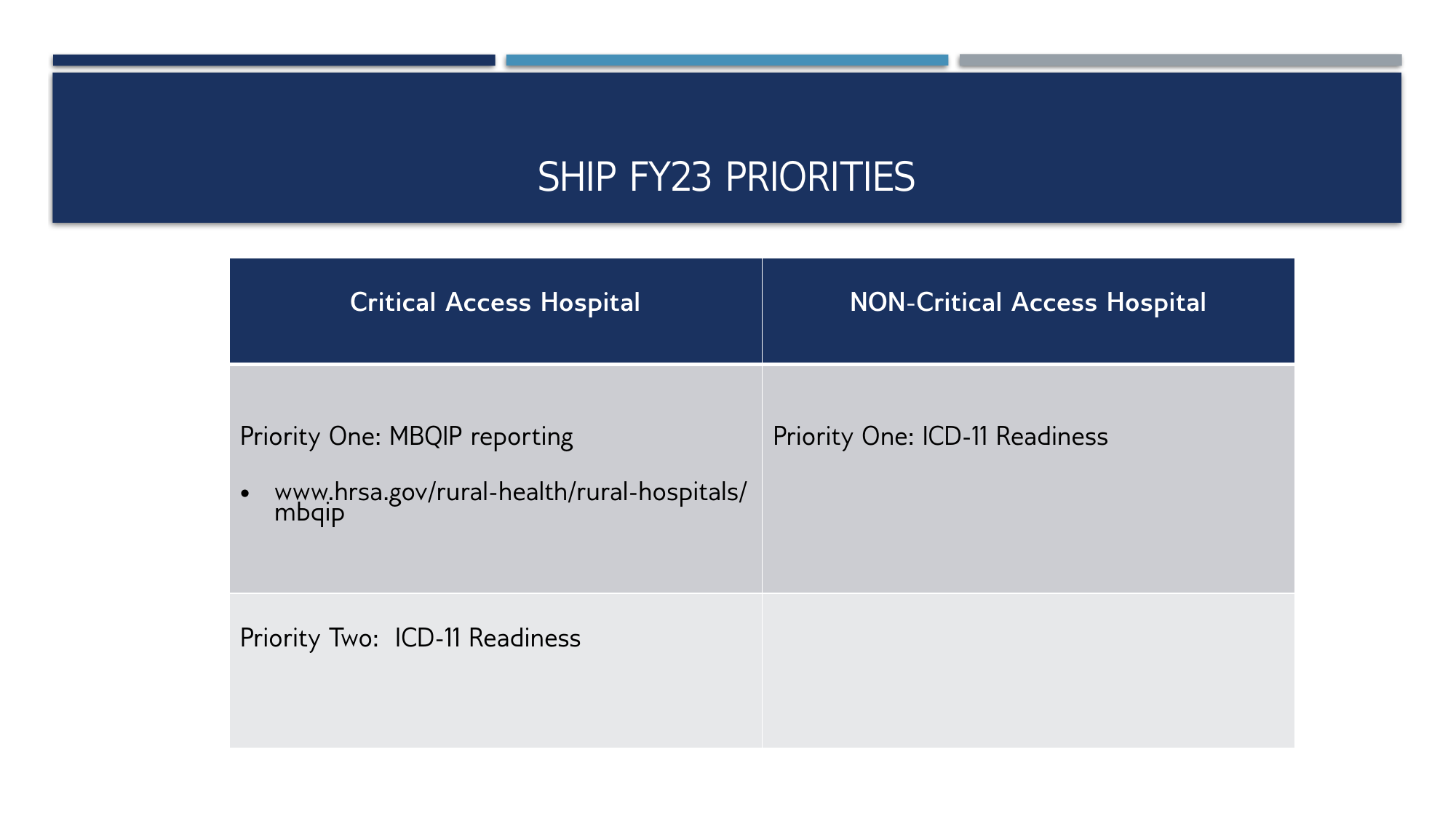

# SHIP FY23 Priorities
| Critical Access Hospital | NON-Critical Access Hospital |
| --- | --- |
| Priority One: MBQIP reporting www.hrsa.gov/rural-health/rural-hospitals/mbqip | Priority One: ICD-11 Readiness |
| Priority Two: ICD-11 Readiness |  |